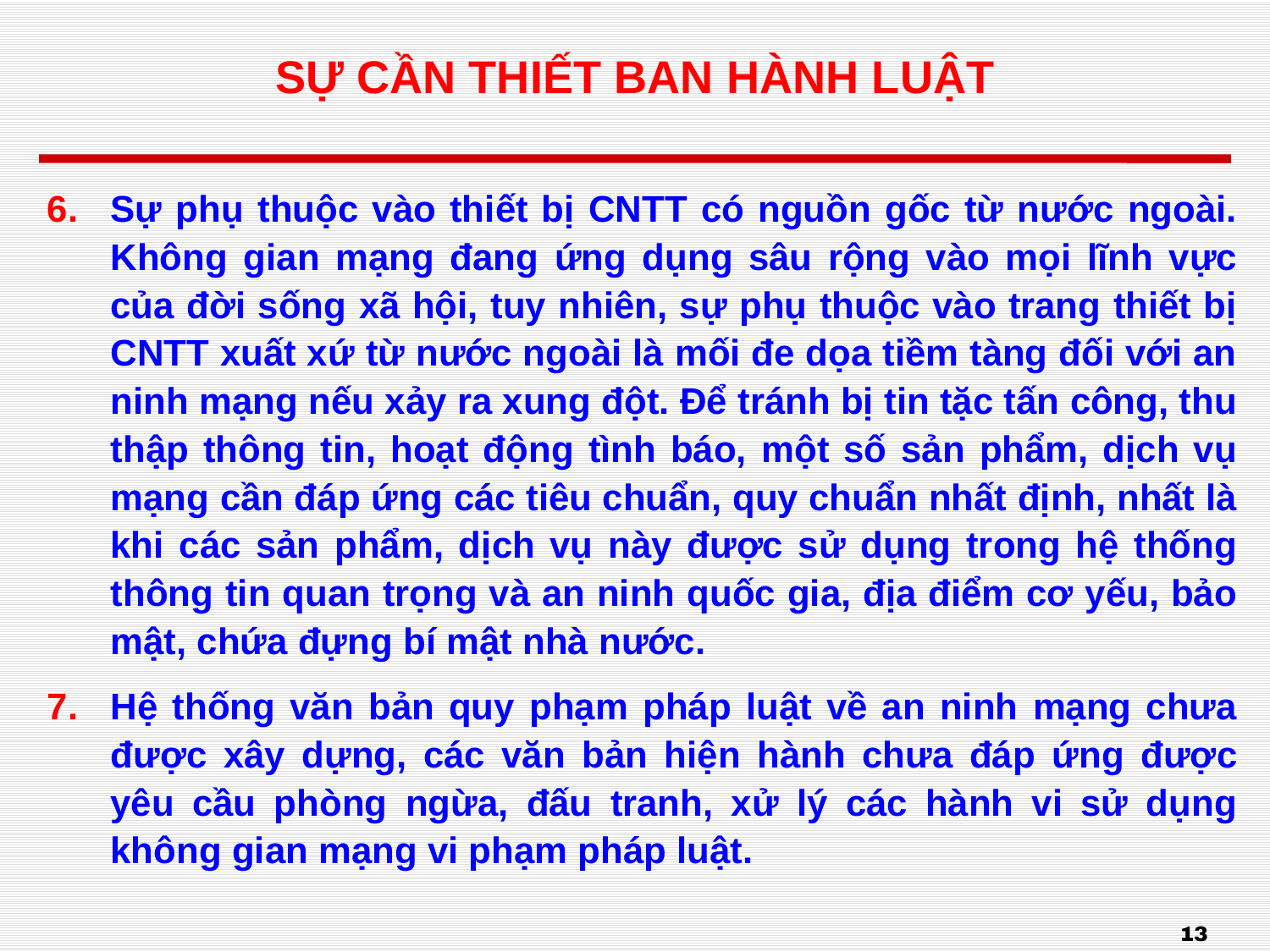

# SỰ CẦN THIẾT BAN HÀNH LUẬT
Sự phụ thuộc vào thiết bị CNTT có nguồn gốc từ nước ngoài. Không gian mạng đang ứng dụng sâu rộng vào mọi lĩnh vực của đời sống xã hội, tuy nhiên, sự phụ thuộc vào trang thiết bị CNTT xuất xứ từ nước ngoài là mối đe dọa tiềm tàng đối với an ninh mạng nếu xảy ra xung đột. Để tránh bị tin tặc tấn công, thu thập thông tin, hoạt động tình báo, một số sản phẩm, dịch vụ mạng cần đáp ứng các tiêu chuẩn, quy chuẩn nhất định, nhất là khi các sản phẩm, dịch vụ này được sử dụng trong hệ thống thông tin quan trọng và an ninh quốc gia, địa điểm cơ yếu, bảo mật, chứa đựng bí mật nhà nước.
Hệ thống văn bản quy phạm pháp luật về an ninh mạng chưa được xây dựng, các văn bản hiện hành chưa đáp ứng được yêu cầu phòng ngừa, đấu tranh, xử lý các hành vi sử dụng không gian mạng vi phạm pháp luật.